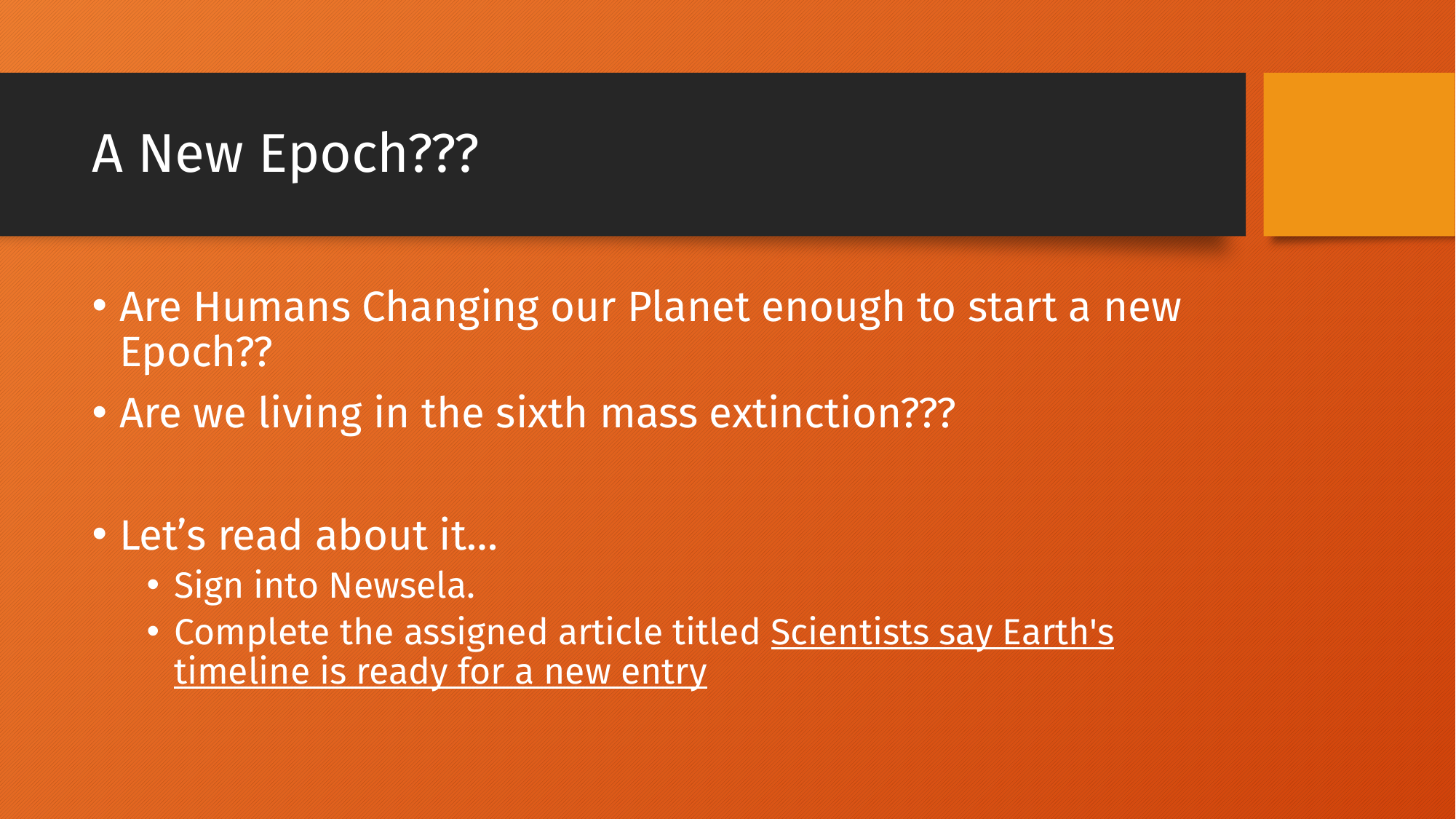

# A New Epoch???
Are Humans Changing our Planet enough to start a new Epoch??
Are we living in the sixth mass extinction???

Let’s read about it…
Sign into Newsela.
Complete the assigned article titled Scientists say Earth's timeline is ready for a new entry